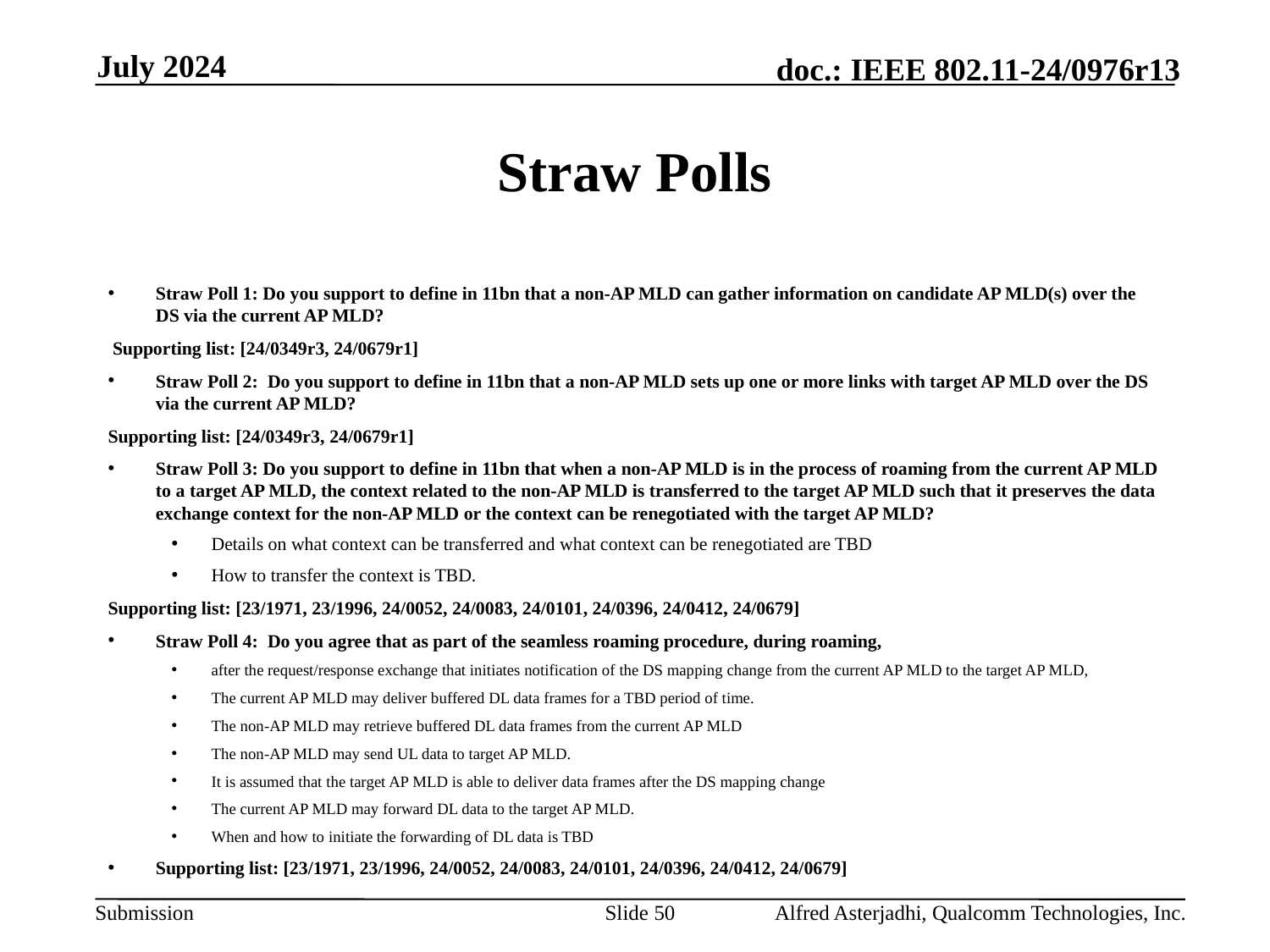

July 2024
# Straw Polls
Straw Poll 1: Do you support to define in 11bn that a non-AP MLD can gather information on candidate AP MLD(s) over the DS via the current AP MLD?
 Supporting list: [24/0349r3, 24/0679r1]
Straw Poll 2:  Do you support to define in 11bn that a non-AP MLD sets up one or more links with target AP MLD over the DS via the current AP MLD?
Supporting list: [24/0349r3, 24/0679r1]
Straw Poll 3: Do you support to define in 11bn that when a non-AP MLD is in the process of roaming from the current AP MLD to a target AP MLD, the context related to the non-AP MLD is transferred to the target AP MLD such that it preserves the data exchange context for the non-AP MLD or the context can be renegotiated with the target AP MLD?
Details on what context can be transferred and what context can be renegotiated are TBD
How to transfer the context is TBD.
Supporting list: [23/1971, 23/1996, 24/0052, 24/0083, 24/0101, 24/0396, 24/0412, 24/0679]
Straw Poll 4:  Do you agree that as part of the seamless roaming procedure, during roaming,
after the request/response exchange that initiates notification of the DS mapping change from the current AP MLD to the target AP MLD,
The current AP MLD may deliver buffered DL data frames for a TBD period of time.
The non-AP MLD may retrieve buffered DL data frames from the current AP MLD
The non-AP MLD may send UL data to target AP MLD.
It is assumed that the target AP MLD is able to deliver data frames after the DS mapping change
The current AP MLD may forward DL data to the target AP MLD.
When and how to initiate the forwarding of DL data is TBD
Supporting list: [23/1971, 23/1996, 24/0052, 24/0083, 24/0101, 24/0396, 24/0412, 24/0679]
Slide 50
Alfred Asterjadhi, Qualcomm Technologies, Inc.